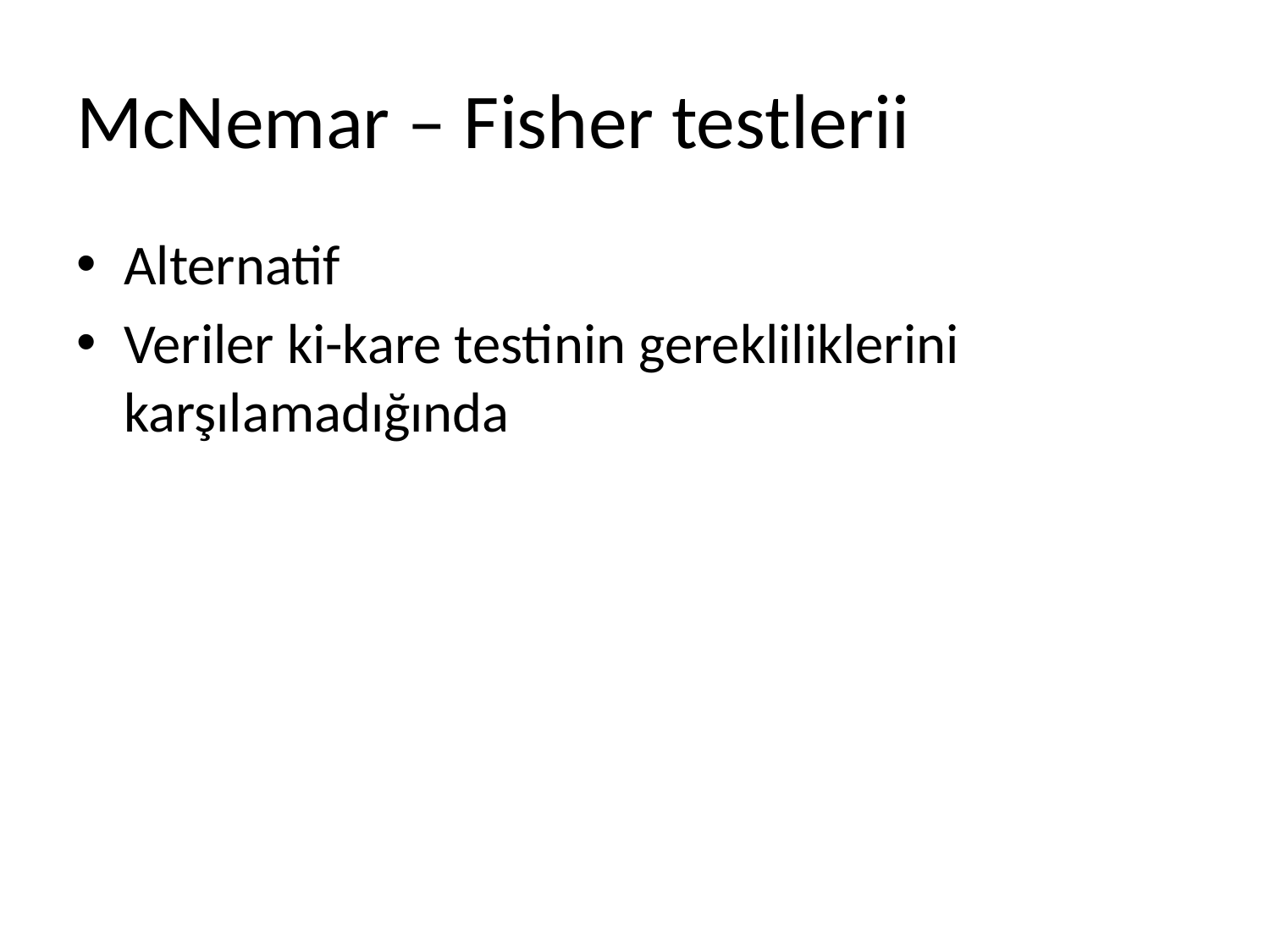

# McNemar – Fisher testlerii
Alternatif
Veriler ki-kare testinin gerekliliklerini karşılamadığında